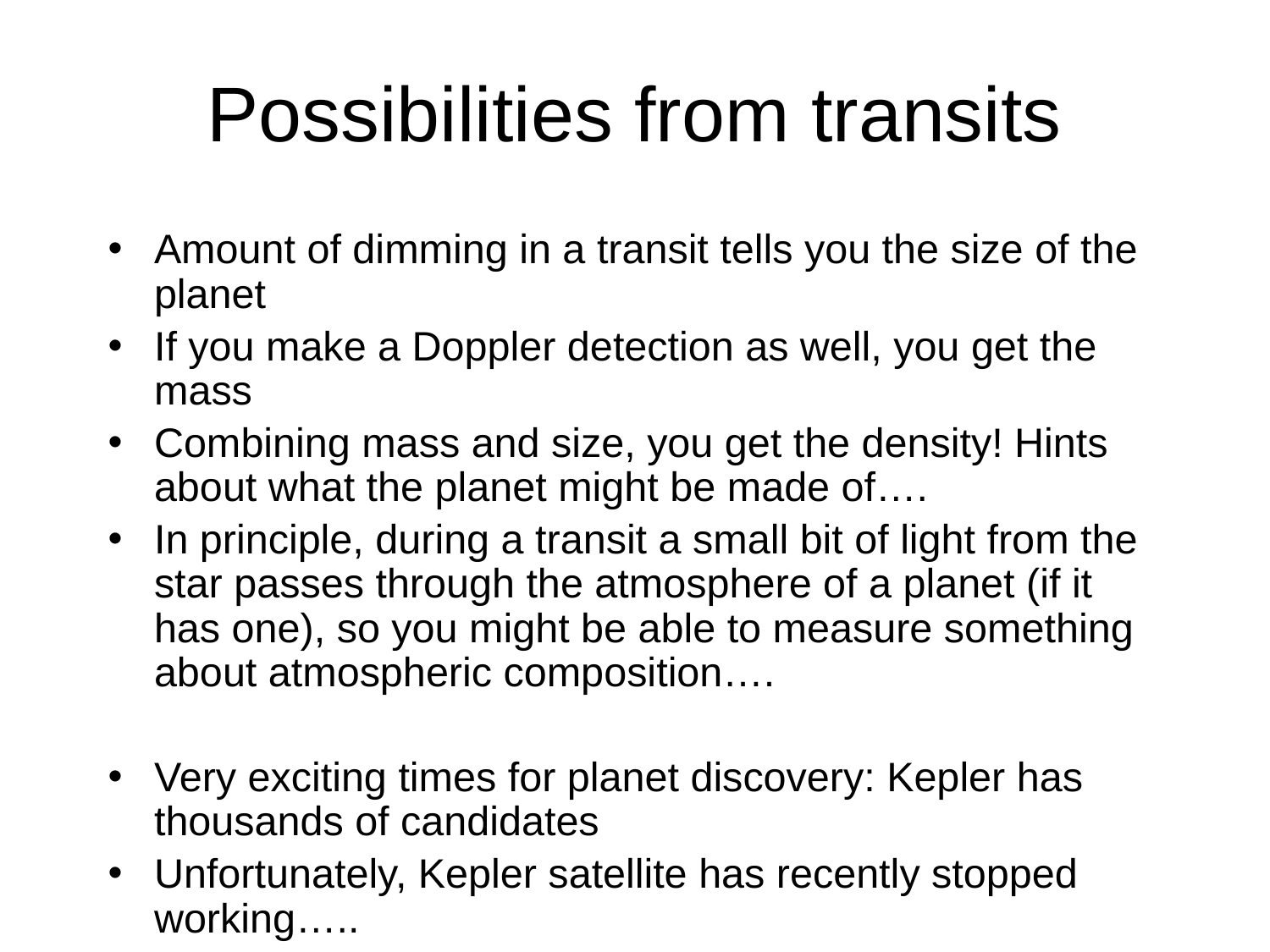

# Possibilities from transits
Amount of dimming in a transit tells you the size of the planet
If you make a Doppler detection as well, you get the mass
Combining mass and size, you get the density! Hints about what the planet might be made of….
In principle, during a transit a small bit of light from the star passes through the atmosphere of a planet (if it has one), so you might be able to measure something about atmospheric composition….

Very exciting times for planet discovery: Kepler has thousands of candidates
Unfortunately, Kepler satellite has recently stopped working…..